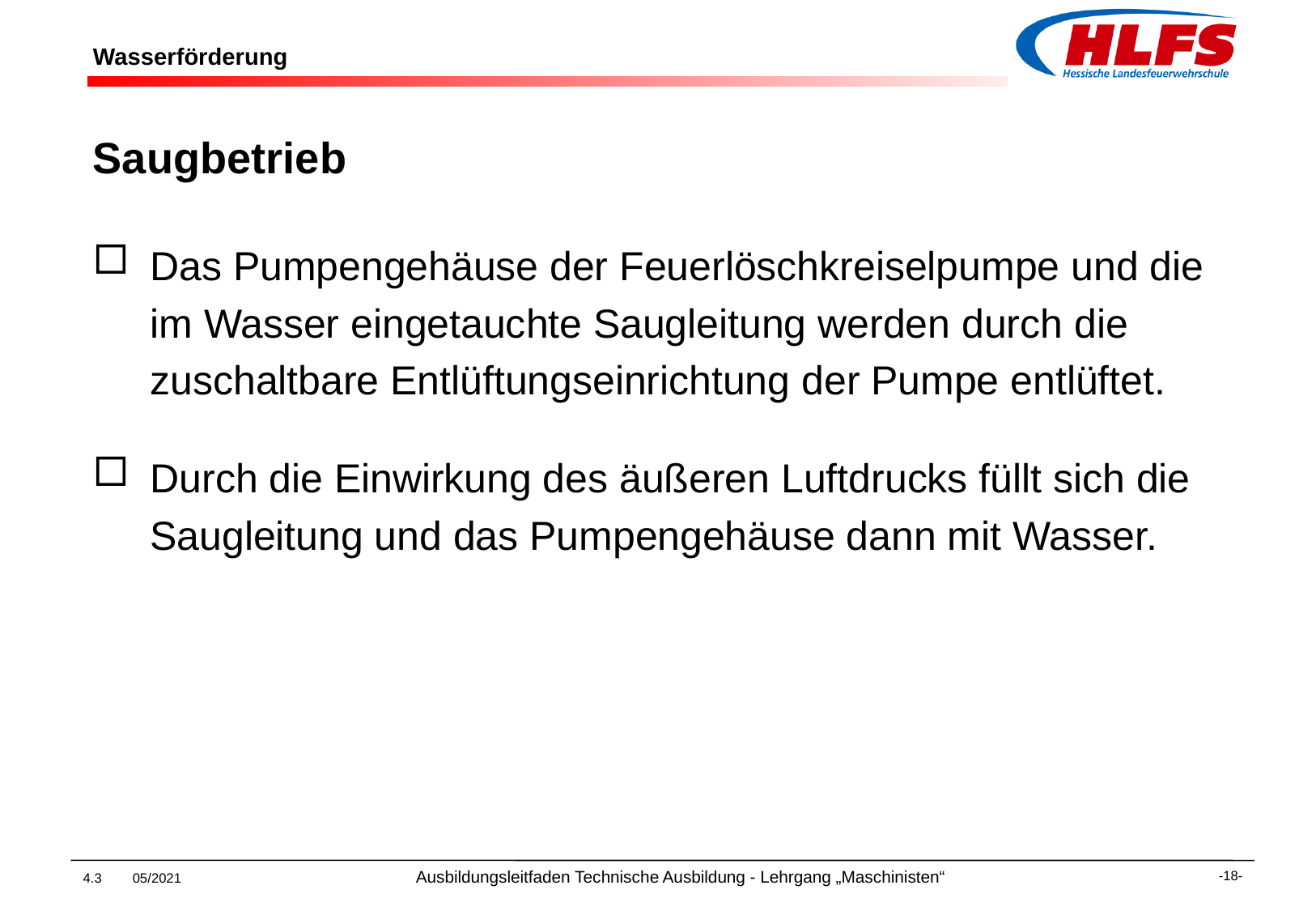

# Wasserförderung
Saugbetrieb

Das Pumpengehäuse der Feuerlöschkreiselpumpe und die im Wasser eingetauchte Saugleitung werden durch die zuschaltbare Entlüftungseinrichtung der Pumpe entlüftet.
Durch die Einwirkung des äußeren Luftdrucks füllt sich die Saugleitung und das Pumpengehäuse dann mit Wasser.
4.3        05/2021                                                             Ausbildungsleitfaden Technische Ausbildung - Lehrgang „Maschinisten“
-18-